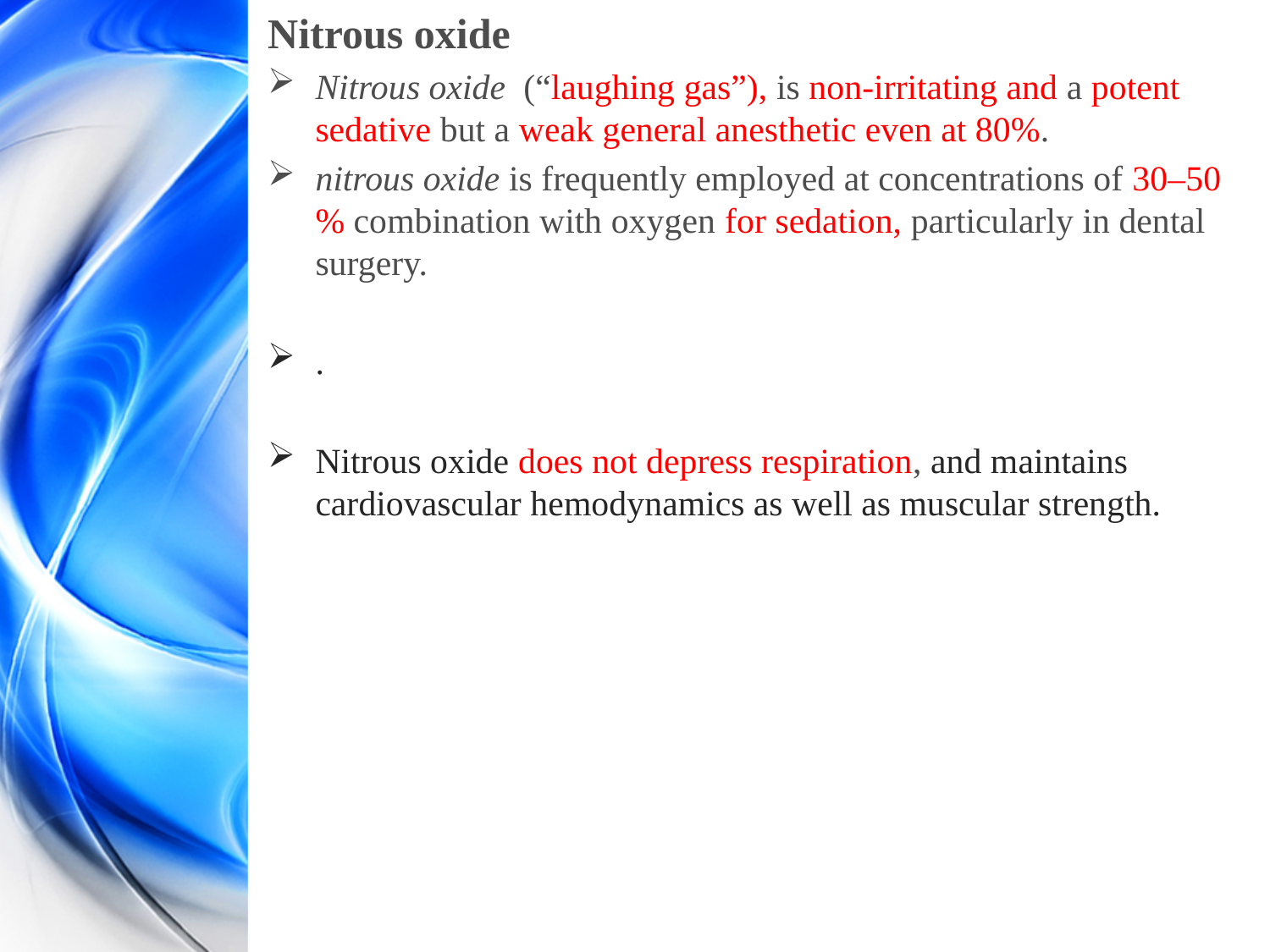

Nitrous oxide
Nitrous oxide  (“laughing gas”), is non-irritating and a potent sedative but a weak general anesthetic even at 80%.
nitrous oxide is frequently employed at concentrations of 30–50 % combination with oxygen for sedation, particularly in dental surgery.

.

Nitrous oxide does not depress respiration, and maintains cardiovascular hemodynamics as well as muscular strength.